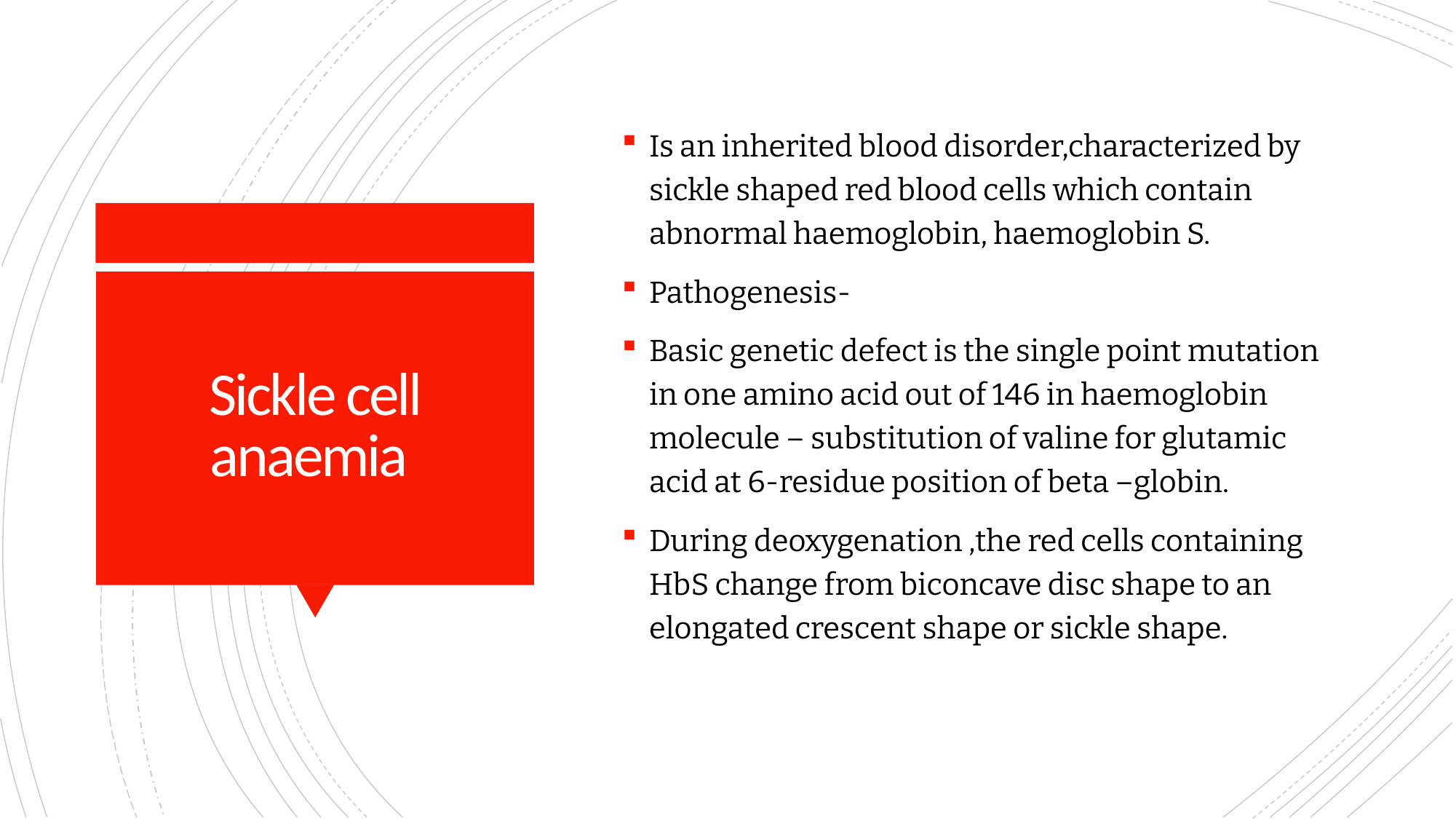

Is an inherited blood disorder,characterized by sickle shaped red blood cells which contain abnormal haemoglobin, haemoglobin S.
Pathogenesis-
Basic genetic defect is the single point mutation in one amino acid out of 146 in haemoglobin molecule – substitution of valine for glutamic acid at 6-residue position of beta –globin.
During deoxygenation ,the red cells containing HbS change from biconcave disc shape to an elongated crescent shape or sickle shape.

# Sickle cell anaemia